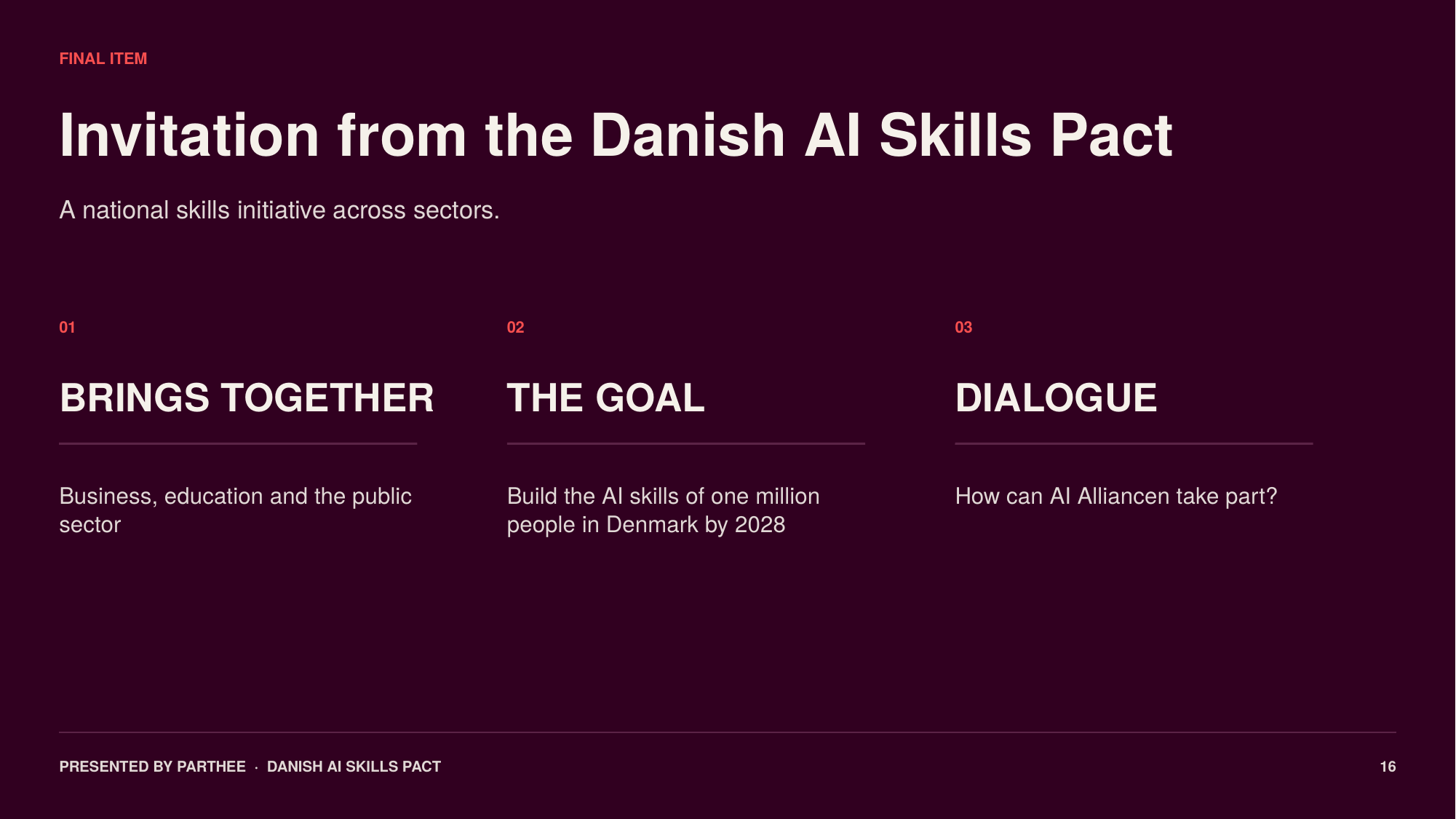

FINAL ITEM
Invitation from the Danish AI Skills Pact
A national skills initiative across sectors.
01
02
03
BRINGS TOGETHER
THE GOAL
DIALOGUE
Business, education and the public sector
Build the AI skills of one million people in Denmark by 2028
How can AI Alliancen take part?
PRESENTED BY PARTHEE  ·  DANISH AI SKILLS PACT
16